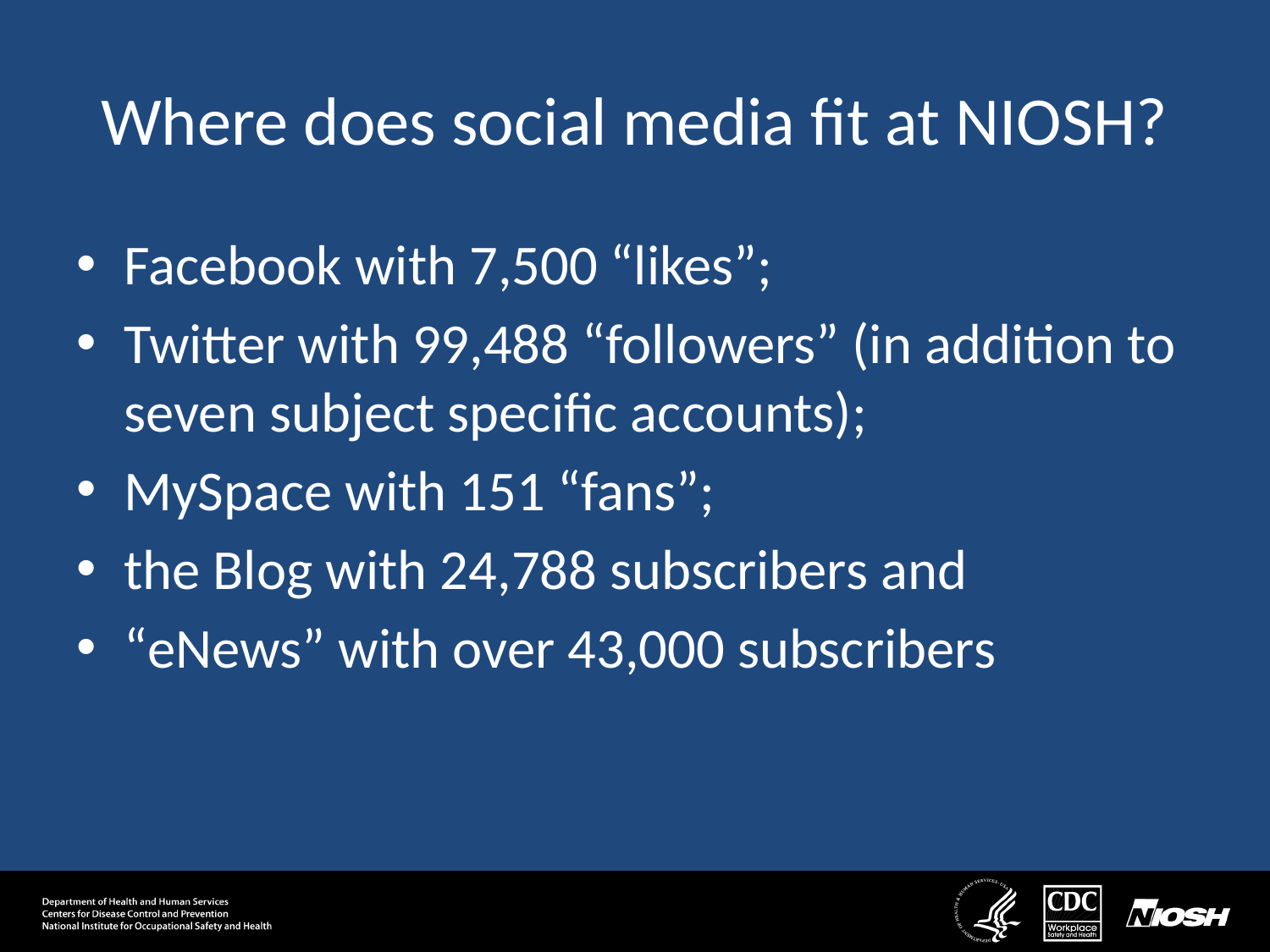

# Where does social media fit at NIOSH?
Facebook with 7,500 “likes”;
Twitter with 99,488 “followers” (in addition to seven subject specific accounts);
MySpace with 151 “fans”;
the Blog with 24,788 subscribers and
“eNews” with over 43,000 subscribers